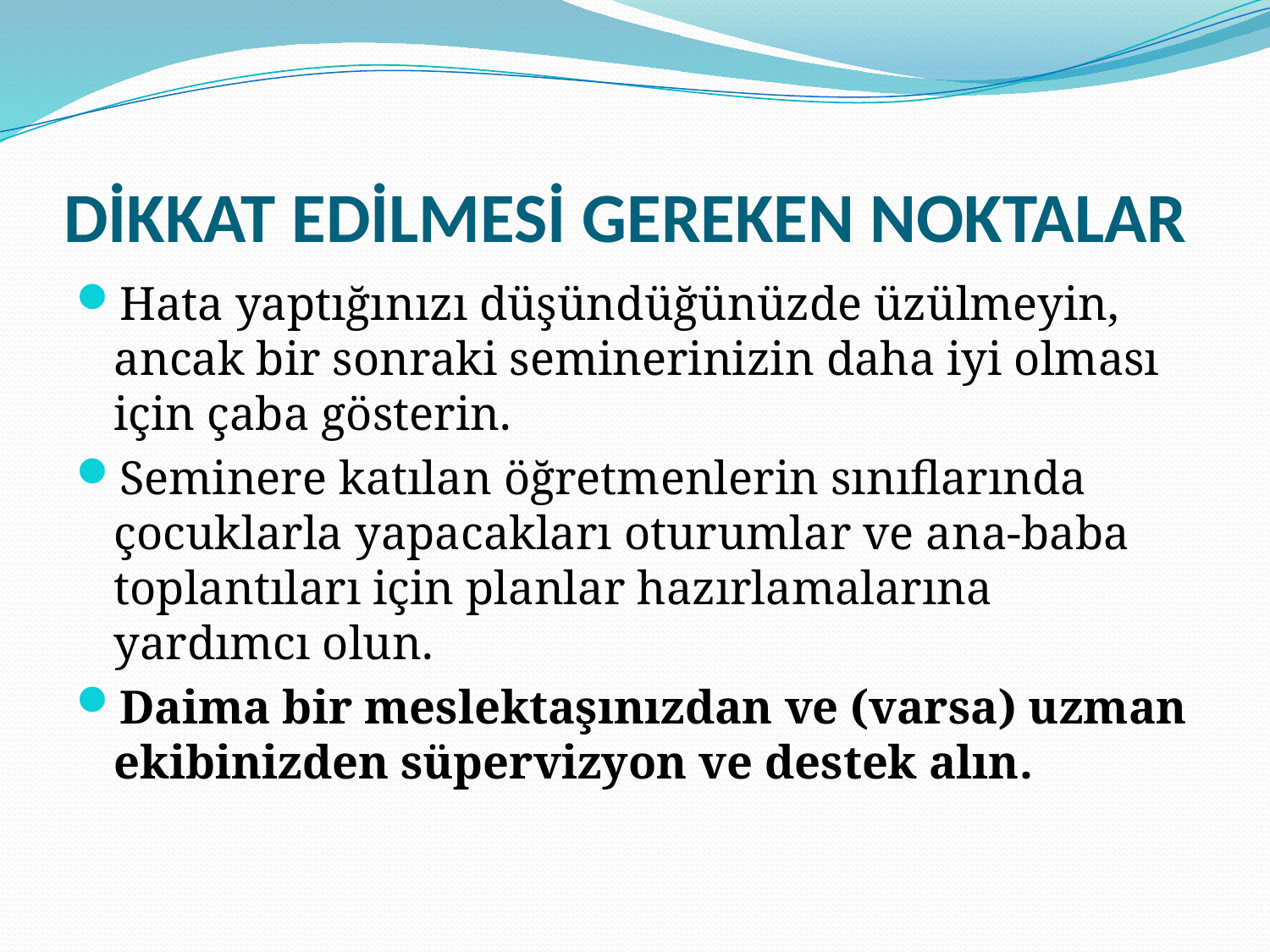

# DİKKAT EDİLMESİ GEREKEN NOKTALAR
Hata yaptığınızı düşündüğünüzde üzülmeyin, ancak bir sonraki seminerinizin daha iyi olması için çaba gösterin.
Seminere katılan öğretmenlerin sınıflarında çocuklarla yapacakları oturumlar ve ana-baba toplantıları için planlar hazırlamalarına yardımcı olun.
Daima bir meslektaşınızdan ve (varsa) uzman ekibinizden süpervizyon ve destek alın.